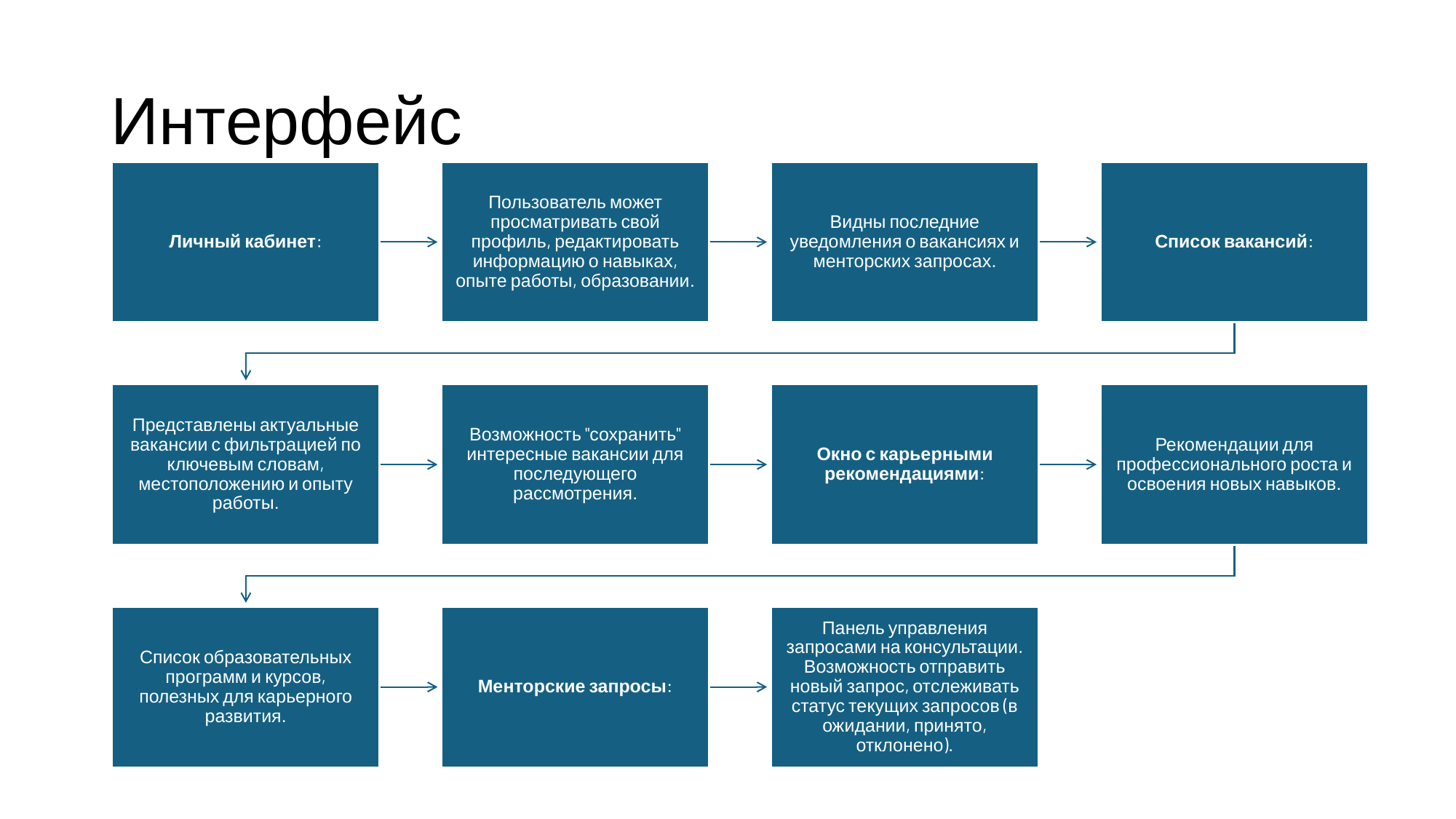

# Интерфейс

Личный кабинет:

Пользователь может просматривать свой профиль, редактировать информацию о навыках, опыте работы, образовании.

Видны последние уведомления о вакансиях и менторских запросах.

Список вакансий:

Представлены актуальные вакансии с фильтрацией по ключевым словам, местоположению и опыту работы.

Возможность "сохранить" интересные вакансии для последующего рассмотрения.

Окно с карьерными рекомендациями:

Рекомендации для профессионального роста и освоения новых навыков.

Список образовательных программ и курсов, полезных для карьерного развития.

Менторские запросы:
Панель управления запросами на консультации. Возможность отправить новый запрос, отслеживать статус текущих запросов (в ожидании, принято, отклонено).